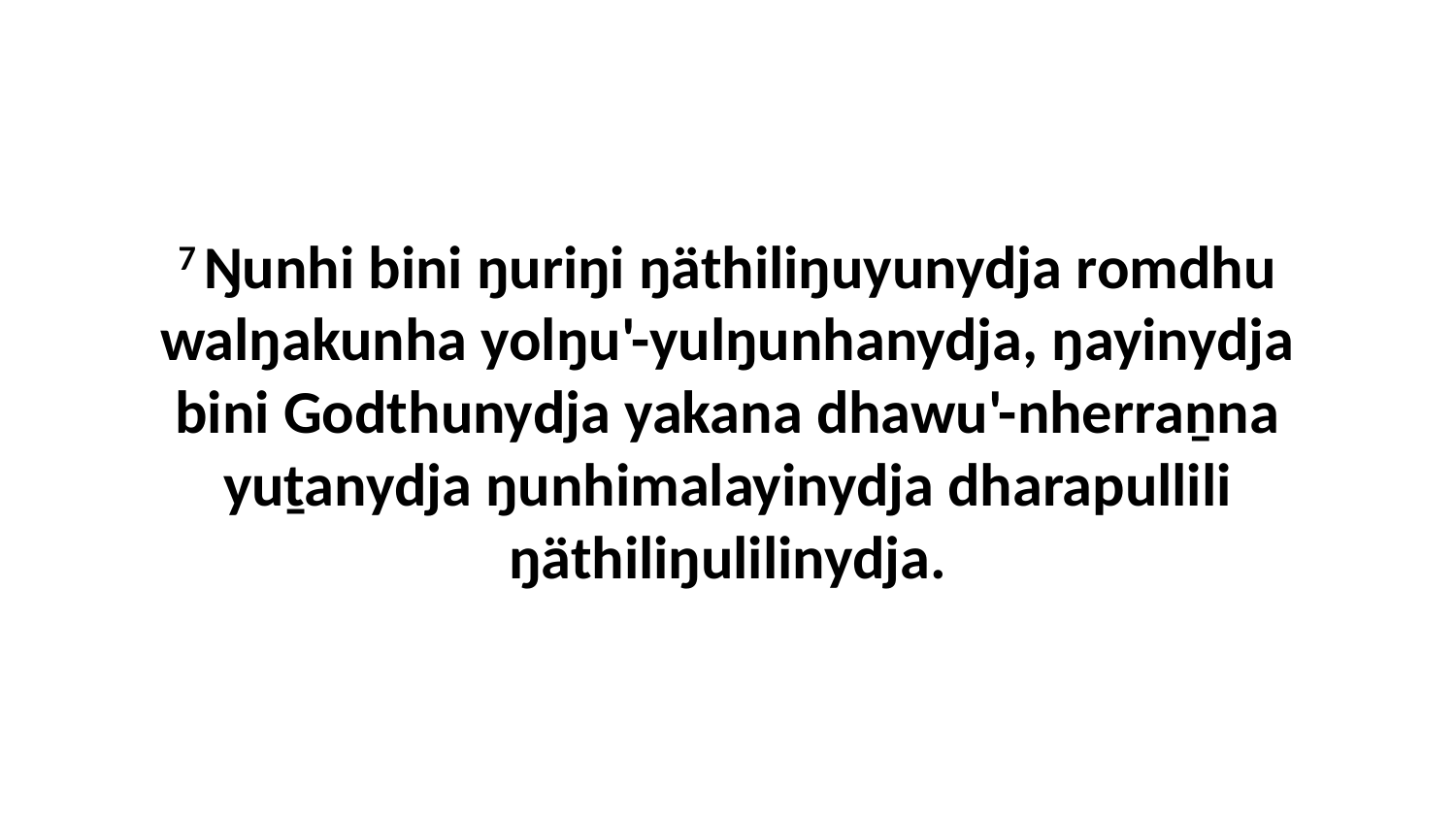

7 Ŋunhi bini ŋuriŋi ŋäthiliŋuyunydja romdhu walŋakunha yolŋu'-yulŋunhanydja, ŋayinydja bini Godthunydja yakana dhawu'-nherraṉna yuṯanydja ŋunhimalayinydja dharapullili ŋäthiliŋulilinydja.